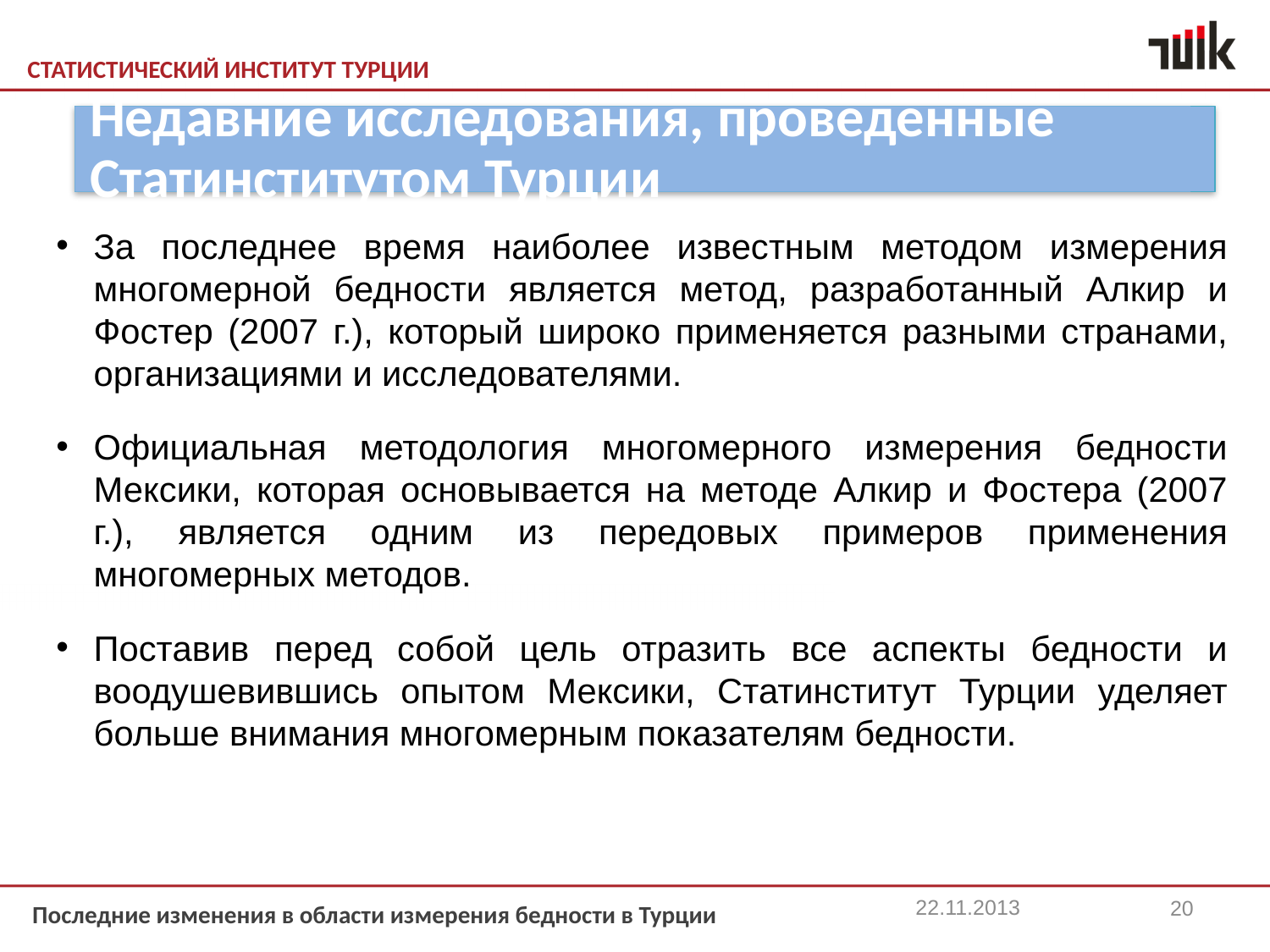

За последнее время наиболее известным методом измерения многомерной бедности является метод, разработанный Алкир и Фостер (2007 г.), который широко применяется разными странами, организациями и исследователями.
Официальная методология многомерного измерения бедности Мексики, которая основывается на методе Алкир и Фостера (2007 г.), является одним из передовых примеров применения многомерных методов.
Поставив перед собой цель отразить все аспекты бедности и воодушевившись опытом Мексики, Статинститут Турции уделяет больше внимания многомерным показателям бедности.

Недавние исследования, проведенные Статинститутом Турции

22.11.2013
20